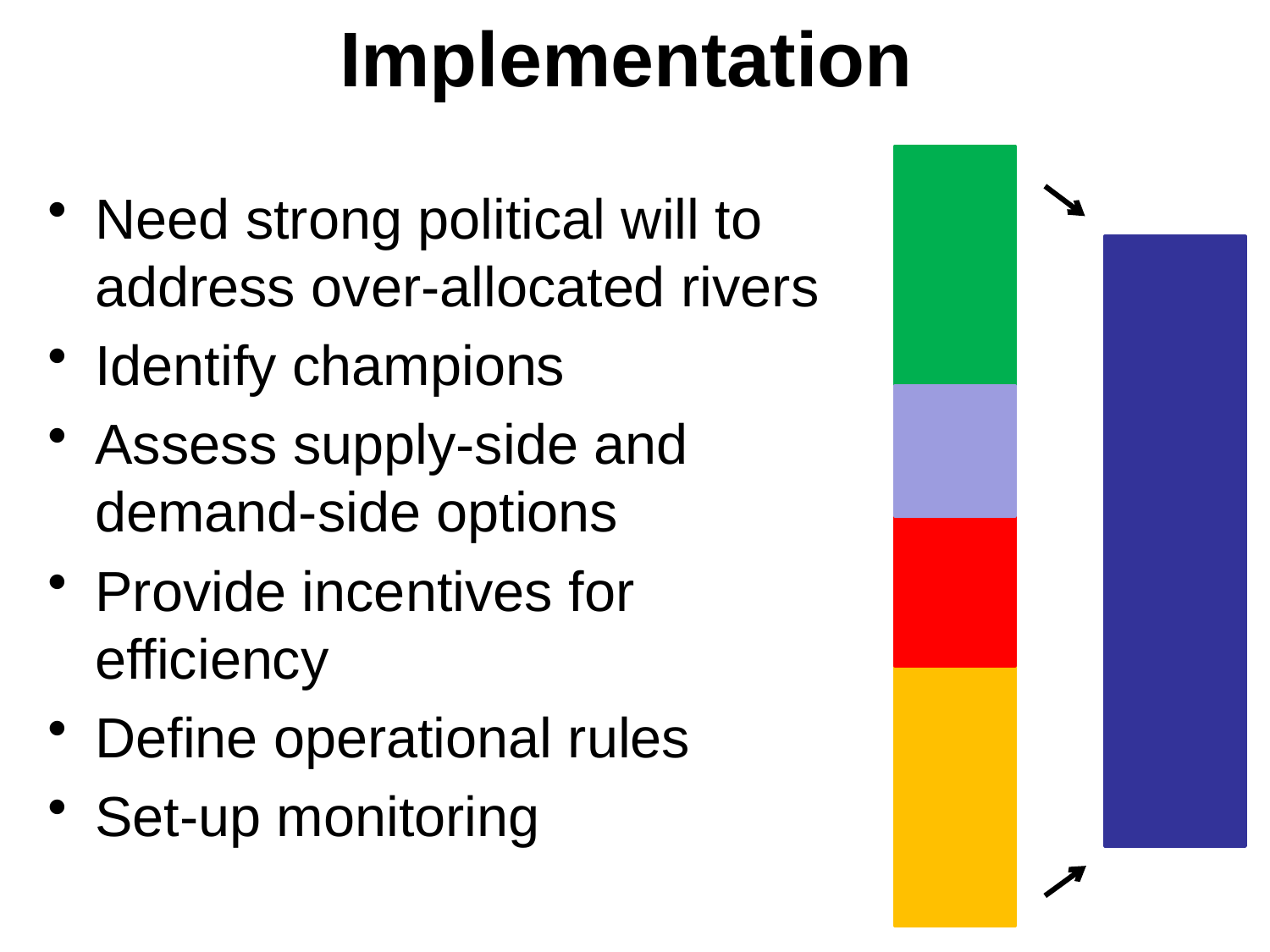

# Implementation

Need strong political will to address over-allocated rivers
Identify champions
Assess supply-side and demand-side options
Provide incentives for efficiency
Define operational rules
Set-up monitoring